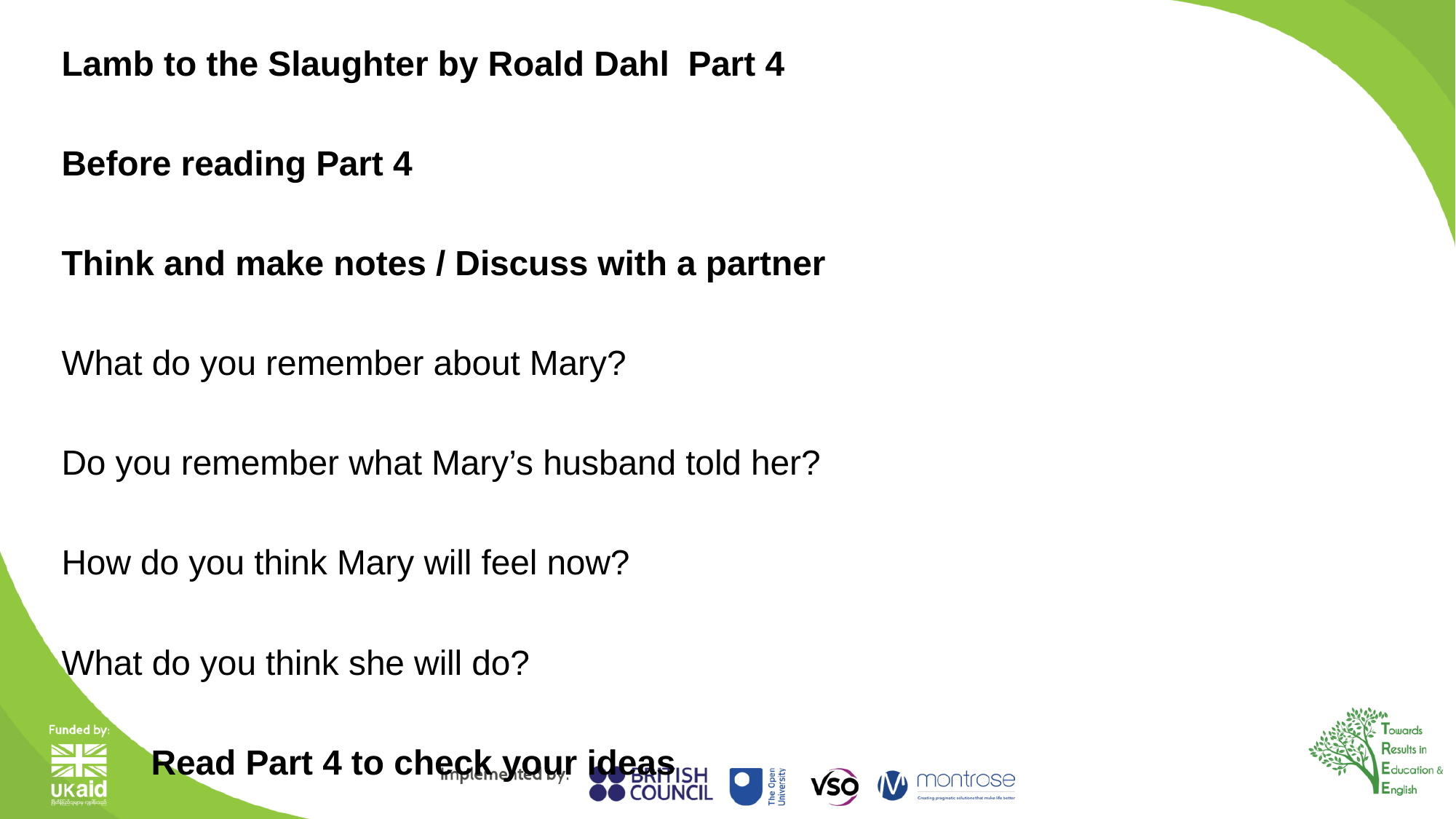

Lamb to the Slaughter by Roald Dahl		Part 4

Before reading Part 4

Think and make notes / Discuss with a partner

What do you remember about Mary?

Do you remember what Mary’s husband told her?

How do you think Mary will feel now?

What do you think she will do?

	Read Part 4 to check your ideas